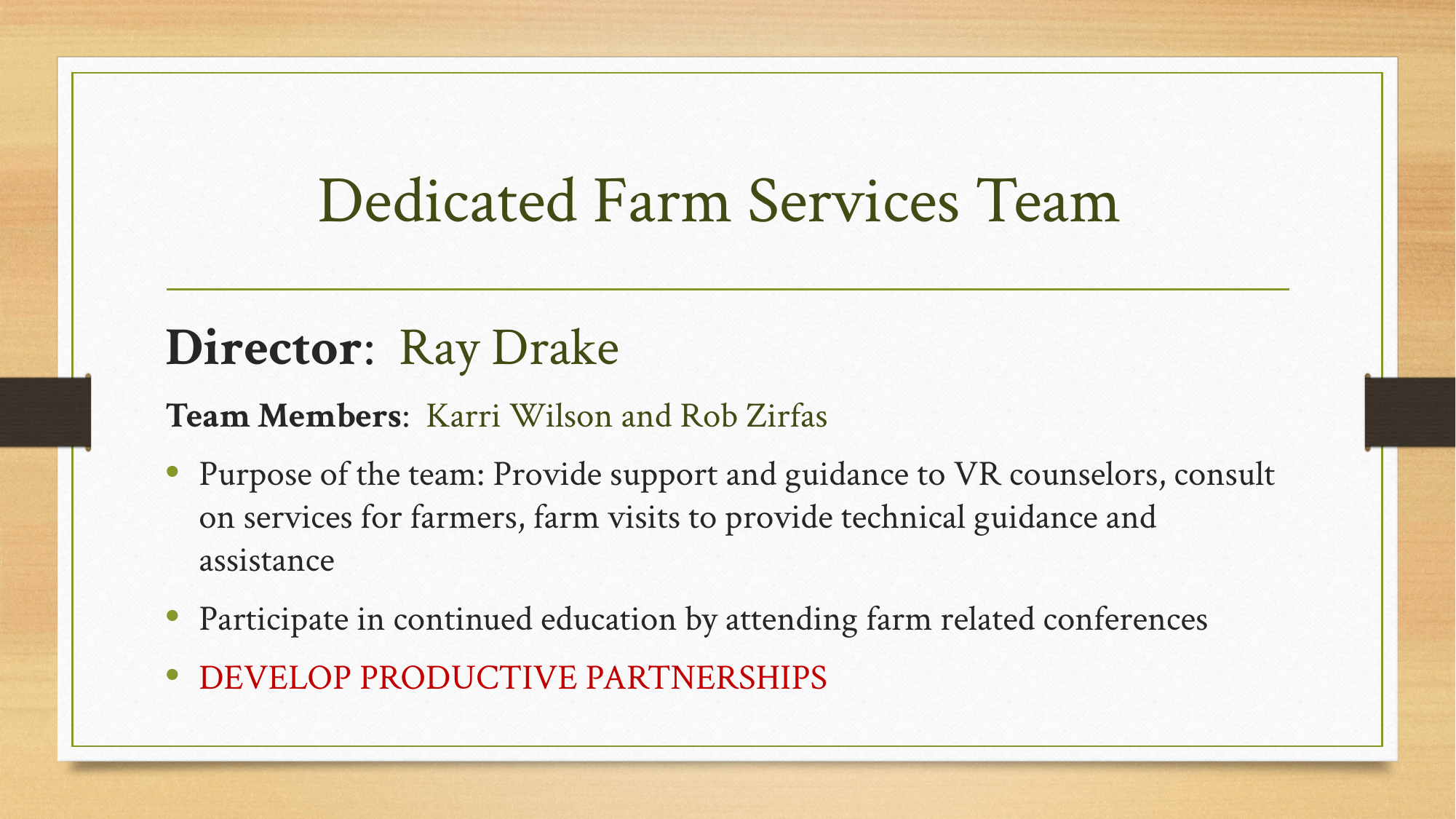

# Dedicated Farm Services Team
Director:  Ray Drake
Team Members:  Karri Wilson and Rob Zirfas
Purpose of the team: Provide support and guidance to VR counselors, consult on services for farmers, farm visits to provide technical guidance and assistance
Participate in continued education by attending farm related conferences
DEVELOP PRODUCTIVE PARTNERSHIPS